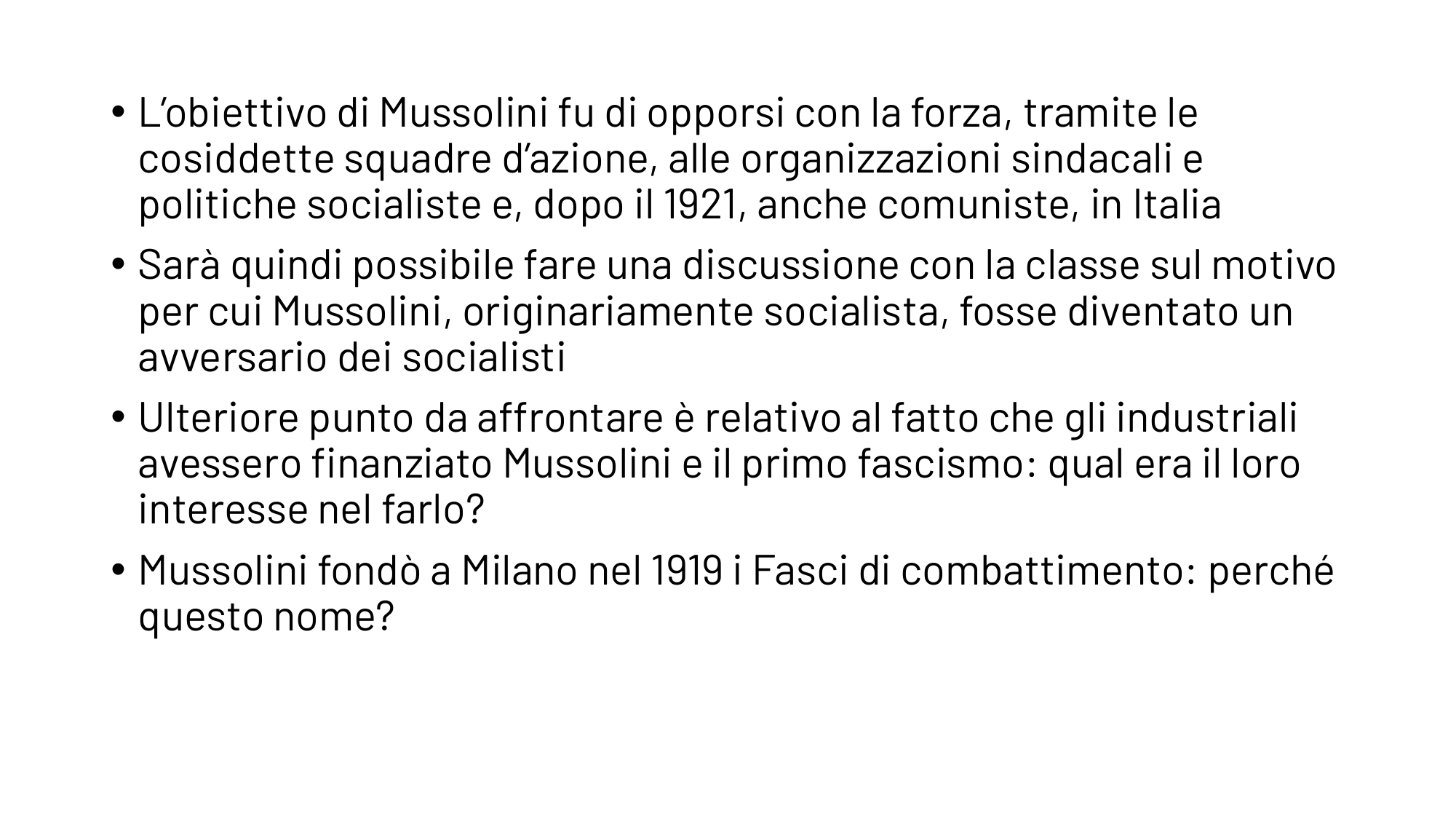

L’obiettivo di Mussolini fu di opporsi con la forza, tramite le cosiddette squadre d’azione, alle organizzazioni sindacali e politiche socialiste e, dopo il 1921, anche comuniste, in Italia
Sarà quindi possibile fare una discussione con la classe sul motivo per cui Mussolini, originariamente socialista, fosse diventato un avversario dei socialisti
Ulteriore punto da affrontare è relativo al fatto che gli industriali avessero finanziato Mussolini e il primo fascismo: qual era il loro interesse nel farlo?
Mussolini fondò a Milano nel 1919 i Fasci di combattimento: perché questo nome?